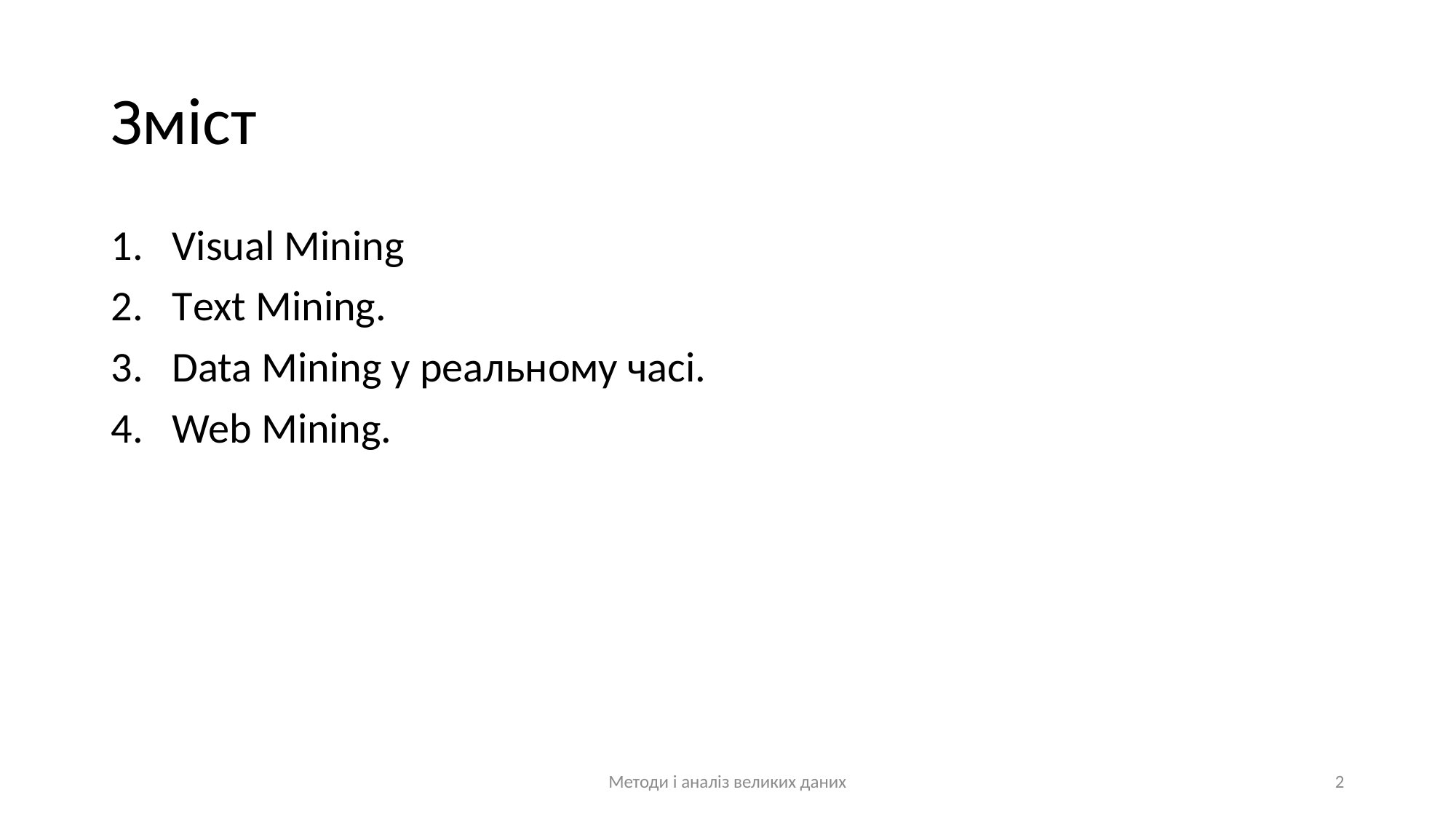

# Зміст
Visual Mining
Тext Mining.
Data Mining у реальному часі.
Web Mining.
Методи і аналіз великих даних
2